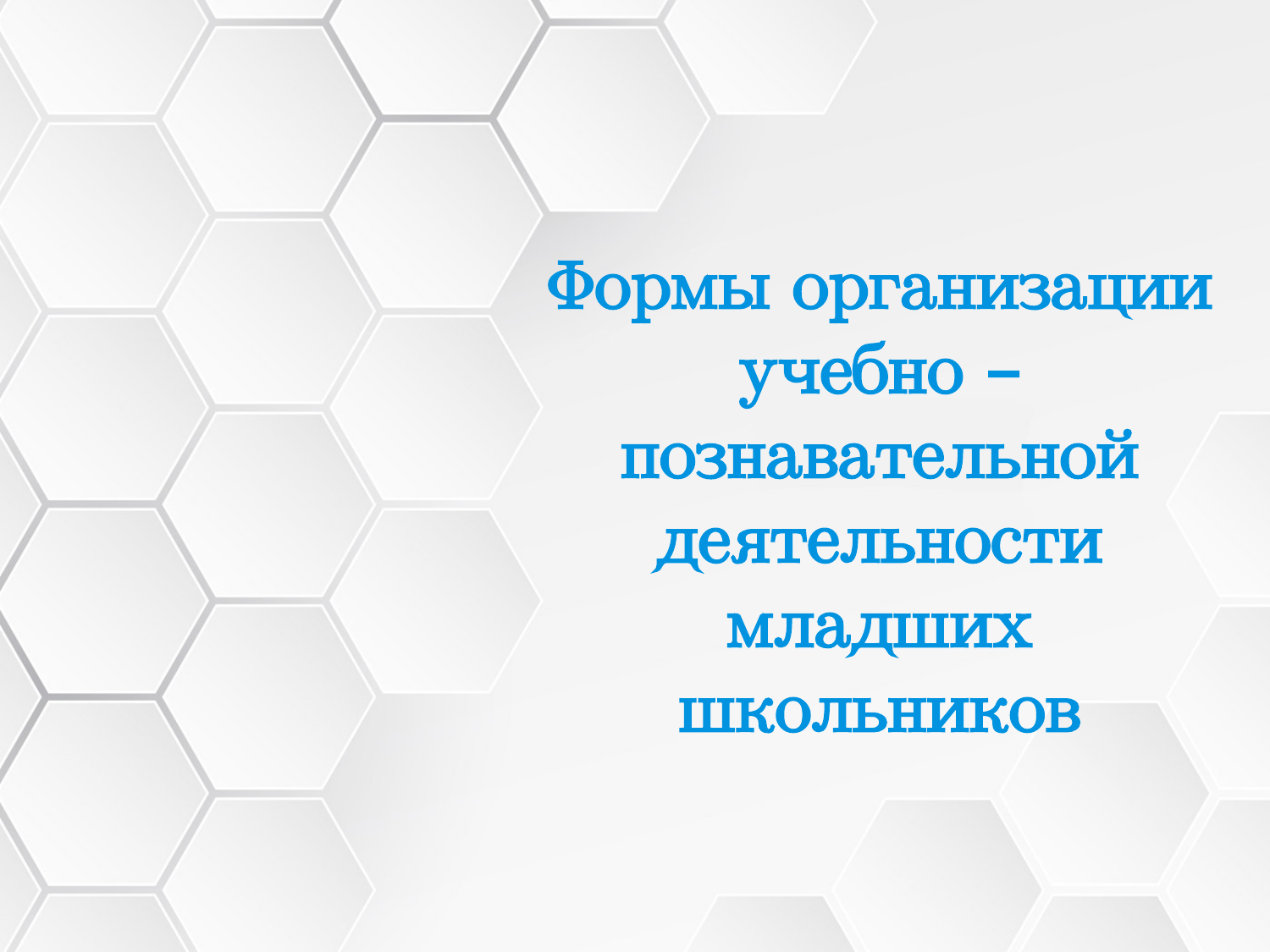

# Формы организации учебно – познавательной деятельности младших школьников